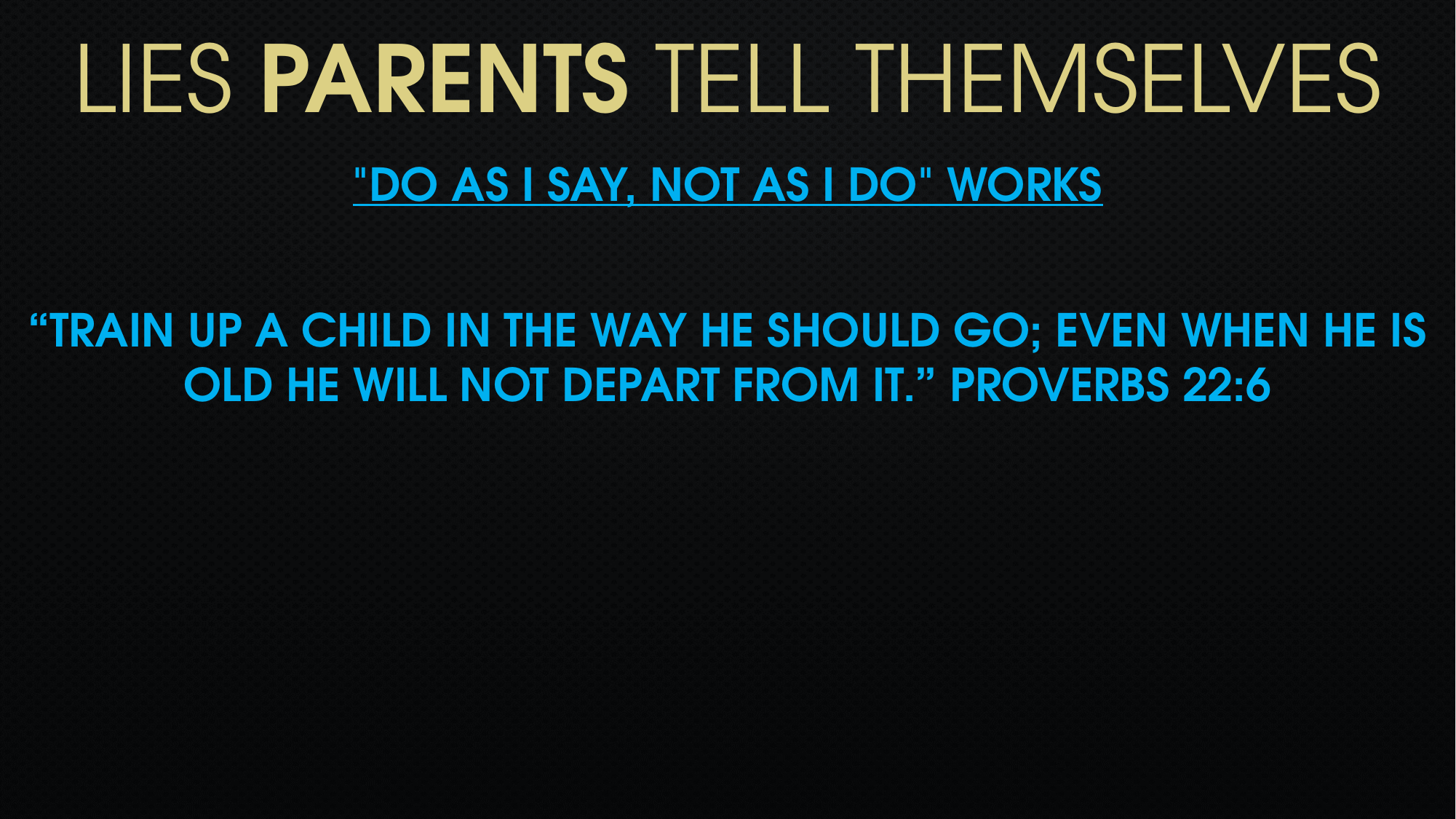

# Lies parents tell themselves
"Do as I say, not as I do" works

“Train up a child in the way he should go; even when he is old he will not depart from it.” Proverbs 22:6